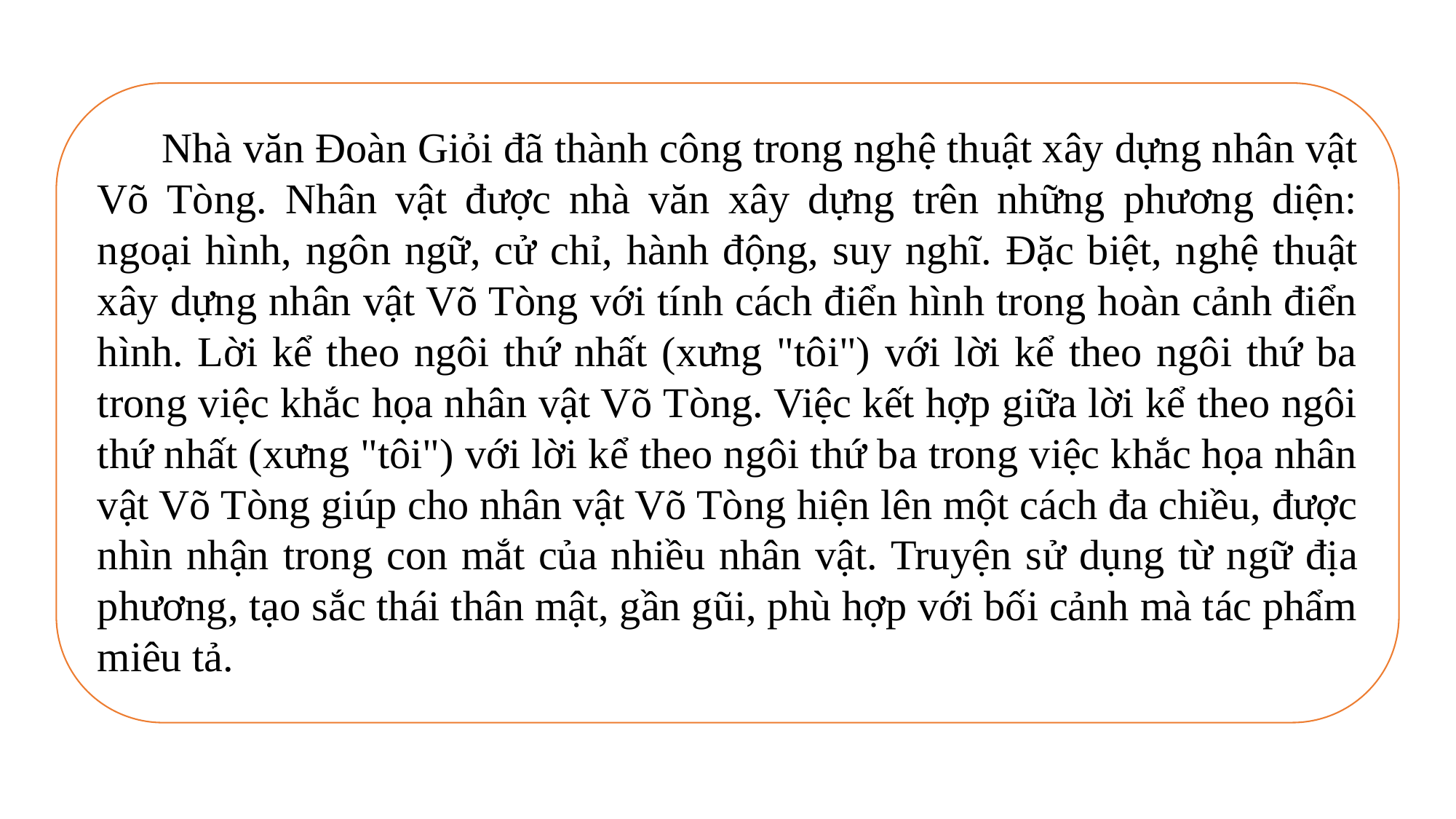

Nhà văn Đoàn Giỏi đã thành công trong nghệ thuật xây dựng nhân vật Võ Tòng. Nhân vật được nhà văn xây dựng trên những phương diện: ngoại hình, ngôn ngữ, cử chỉ, hành động, suy nghĩ. Đặc biệt, nghệ thuật xây dựng nhân vật Võ Tòng với tính cách điển hình trong hoàn cảnh điển hình. Lời kể theo ngôi thứ nhất (xưng "tôi") với lời kể theo ngôi thứ ba trong việc khắc họa nhân vật Võ Tòng. Việc kết hợp giữa lời kể theo ngôi thứ nhất (xưng "tôi") với lời kể theo ngôi thứ ba trong việc khắc họa nhân vật Võ Tòng giúp cho nhân vật Võ Tòng hiện lên một cách đa chiều, được nhìn nhận trong con mắt của nhiều nhân vật. Truyện sử dụng từ ngữ địa phương, tạo sắc thái thân mật, gần gũi, phù hợp với bối cảnh mà tác phẩm miêu tả.